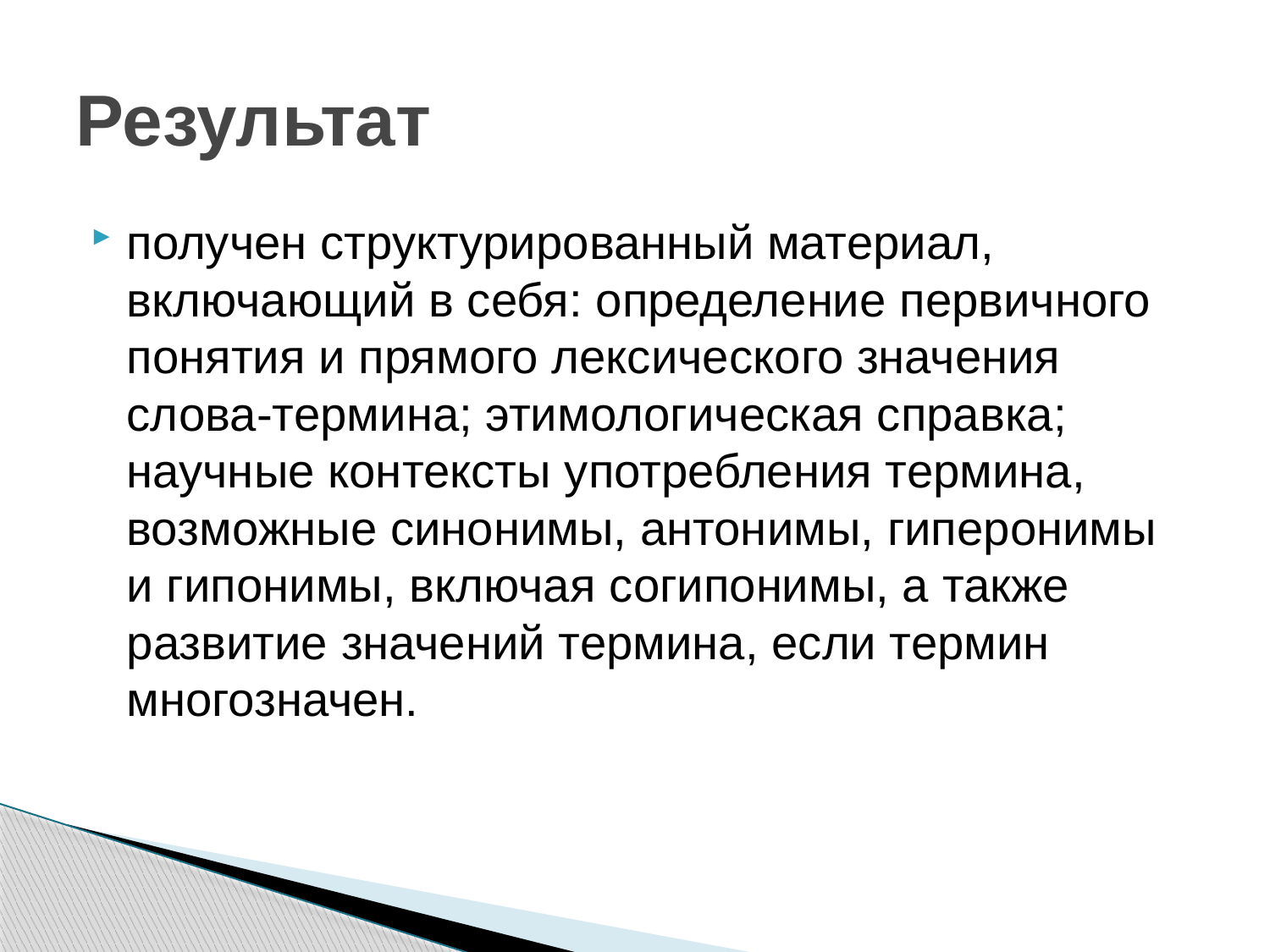

# Результат
получен структурированный материал, включающий в себя: определение первичного понятия и прямого лексического значения слова-термина; этимологическая справка; научные контексты употребления термина, возможные синонимы, антонимы, гиперонимы и гипонимы, включая согипонимы, а также развитие значений термина, если термин многозначен.